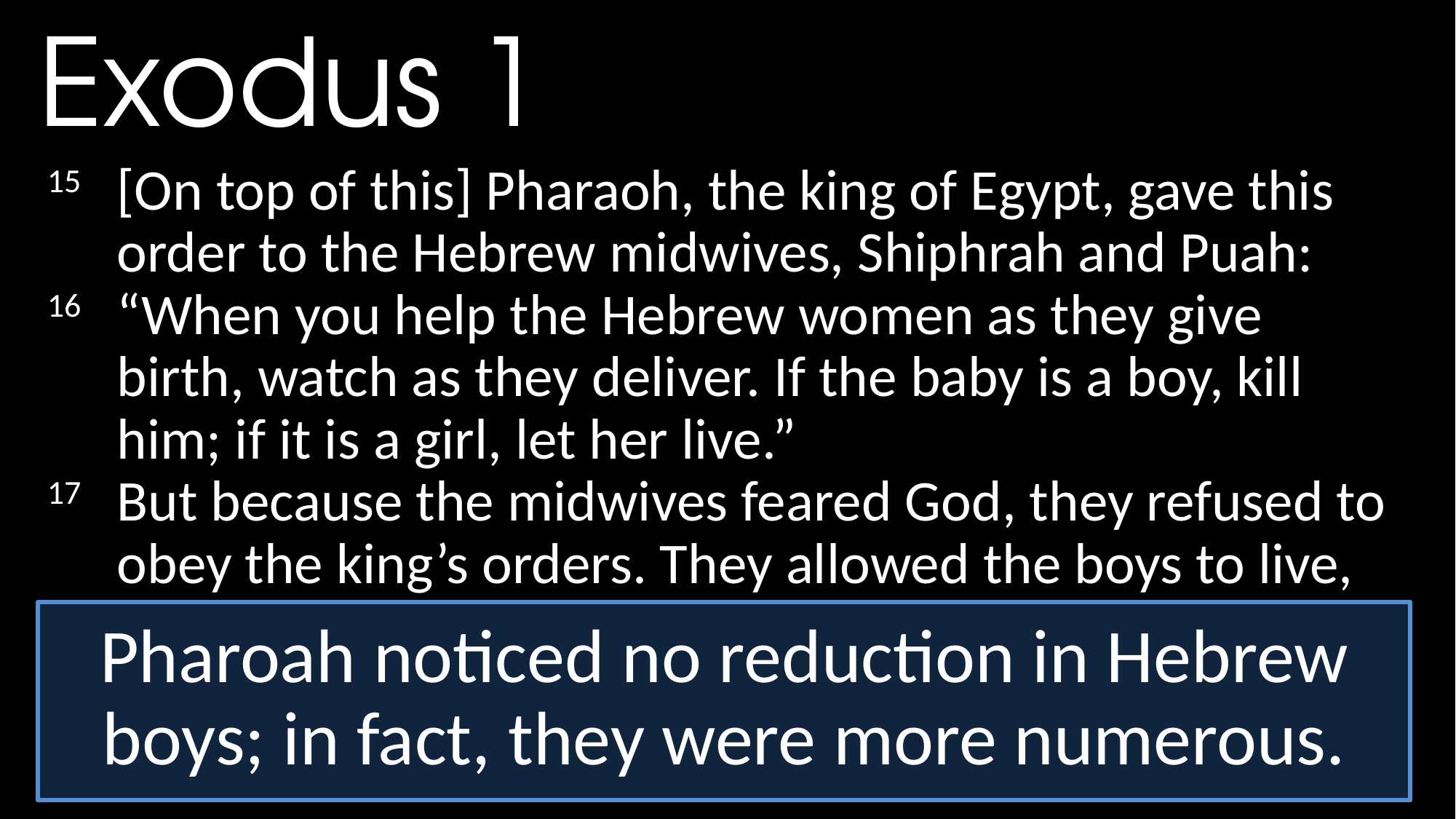

Exodus 1
15 	[On top of this] Pharaoh, the king of Egypt, gave this order to the Hebrew midwives, Shiphrah and Puah:
16 	“When you help the Hebrew women as they give birth, watch as they deliver. If the baby is a boy, kill him; if it is a girl, let her live.”
17 	But because the midwives feared God, they refused to obey the king’s orders. They allowed the boys to live, too.

Pharoah noticed no reduction in Hebrew boys; in fact, they were more numerous.